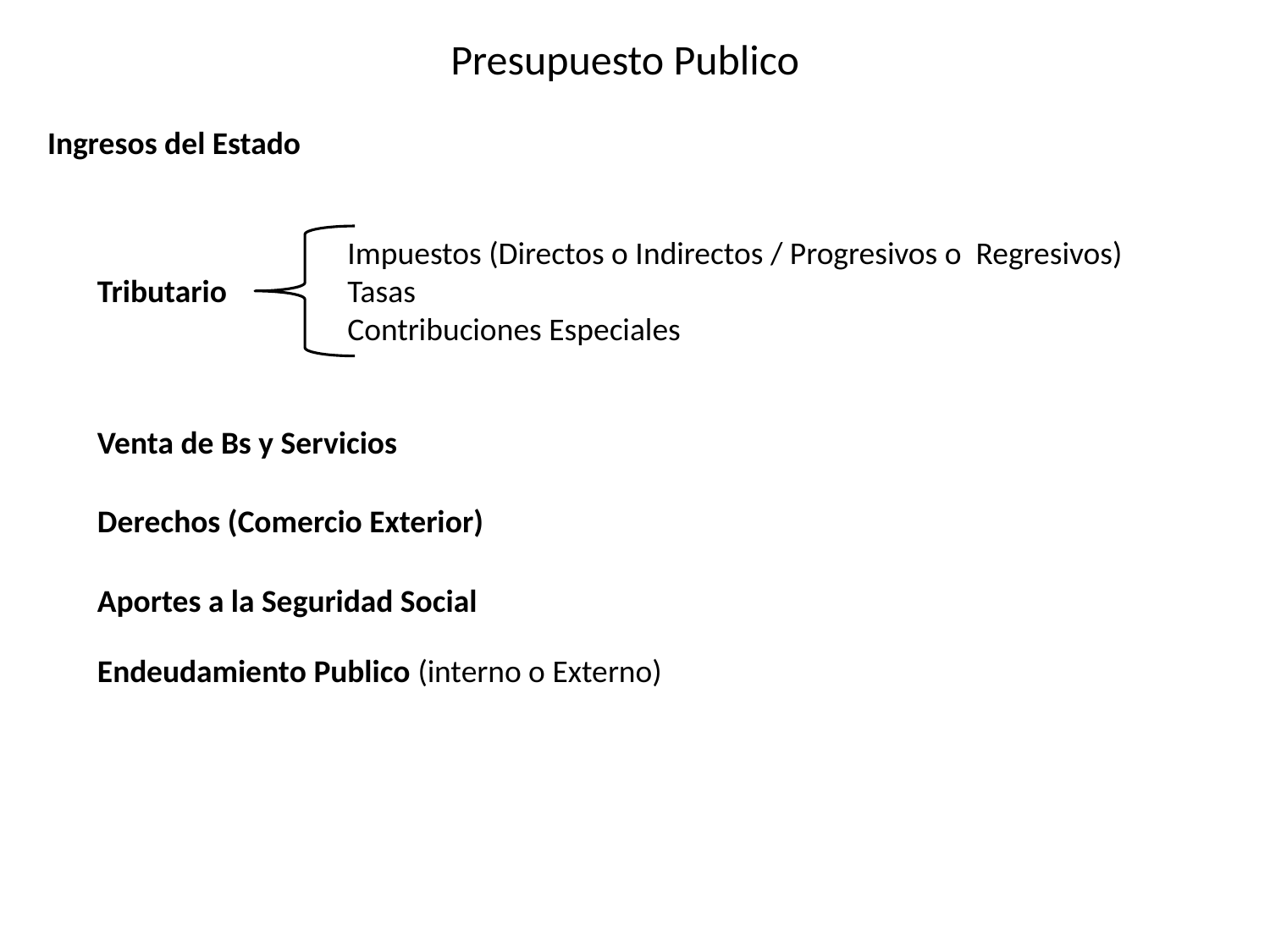

Presupuesto Publico
Ingresos del Estado

Impuestos (Directos o Indirectos / Progresivos o  Regresivos)
Tasas
Contribuciones Especiales
Tributario
Venta de Bs y Servicios
Derechos (Comercio Exterior)
Aportes a la Seguridad Social
Endeudamiento Publico (interno o Externo)